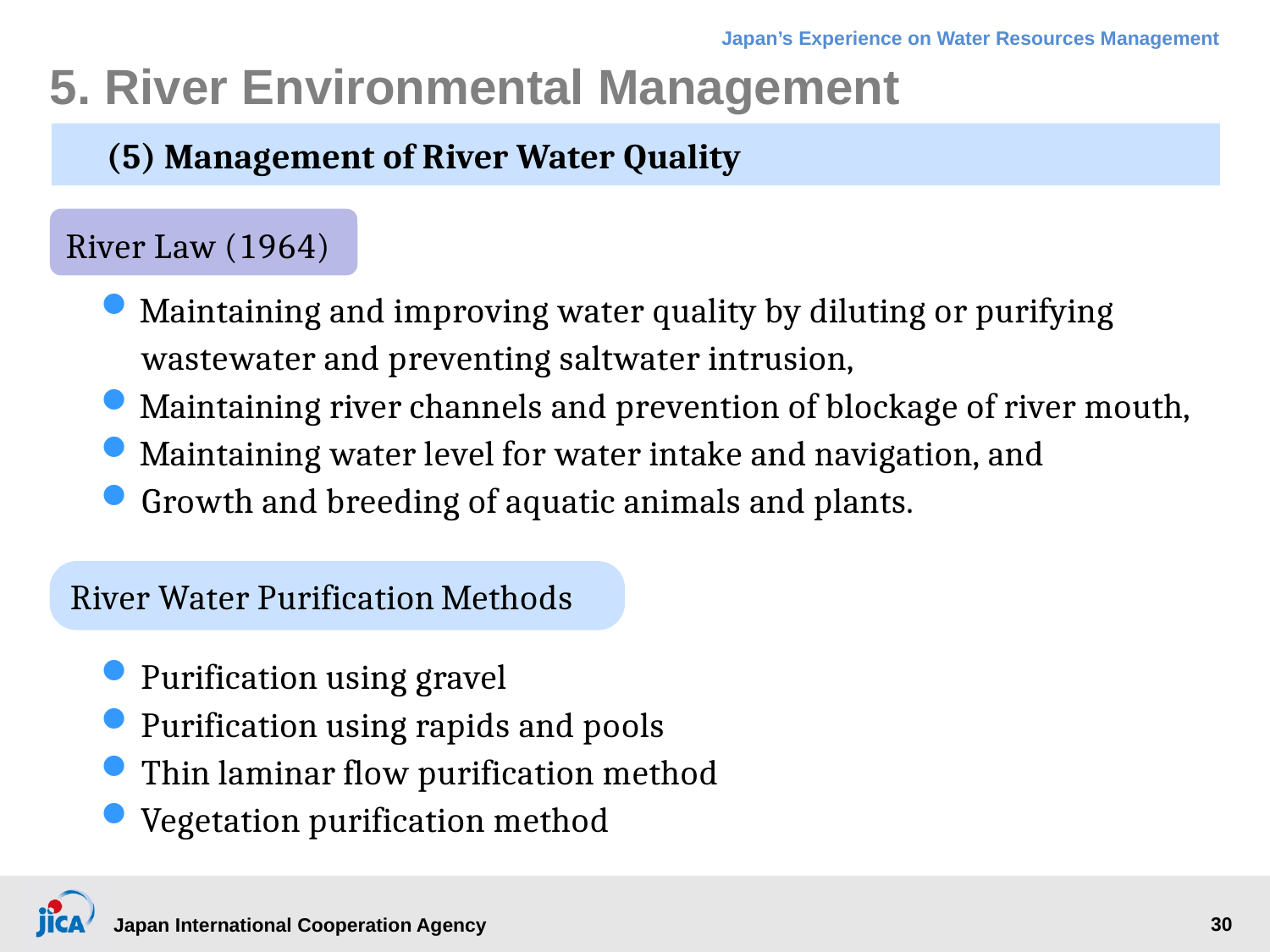

# 5. River Environmental Management
(5) Management of River Water Quality
River Law (1964)
Maintaining and improving water quality by diluting or purifying wastewater and preventing saltwater intrusion,
Maintaining river channels and prevention of blockage of river mouth,
Maintaining water level for water intake and navigation, and
Growth and breeding of aquatic animals and plants.
River Water Purification Methods
Purification using gravel
Purification using rapids and pools
Thin laminar flow purification method
Vegetation purification method